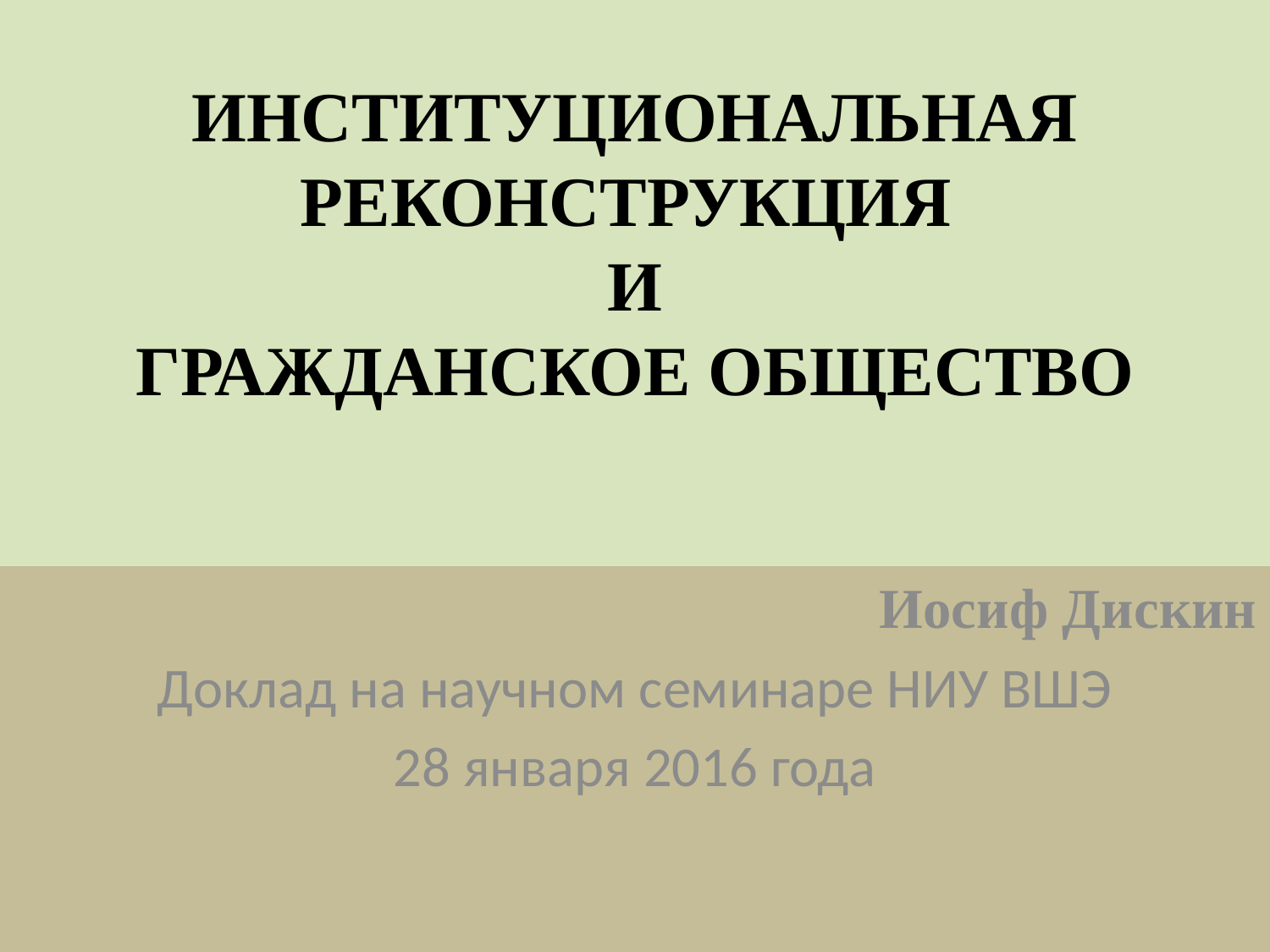

# ИНСТИТУЦИОНАЛЬНАЯ РЕКОНСТРУКЦИЯ И ГРАЖДАНСКОЕ ОБЩЕСТВО
Иосиф Дискин
Доклад на научном семинаре НИУ ВШЭ
28 января 2016 года